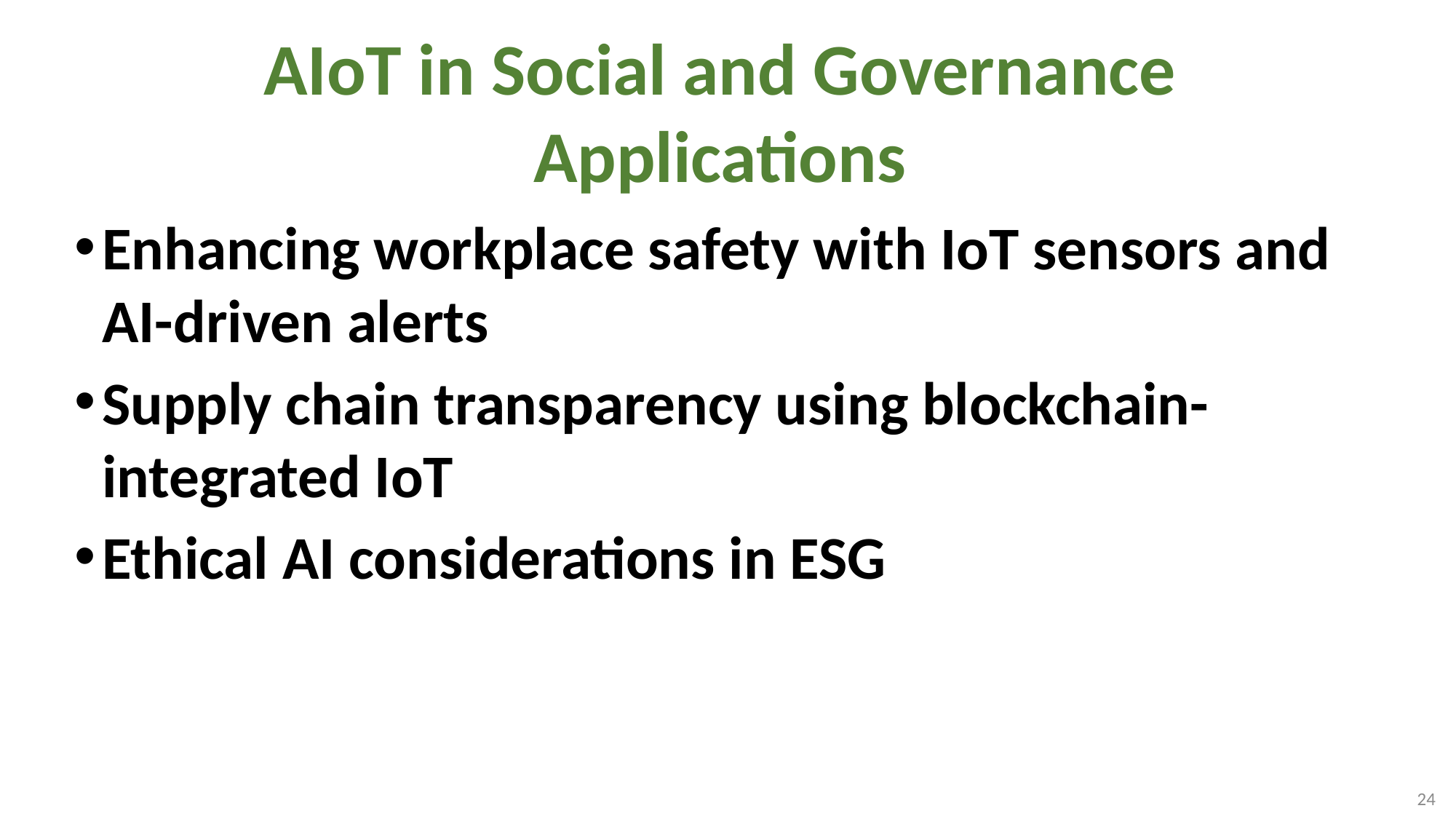

# AIoT in Social and Governance Applications
Enhancing workplace safety with IoT sensors and AI-driven alerts
Supply chain transparency using blockchain-integrated IoT
Ethical AI considerations in ESG

24